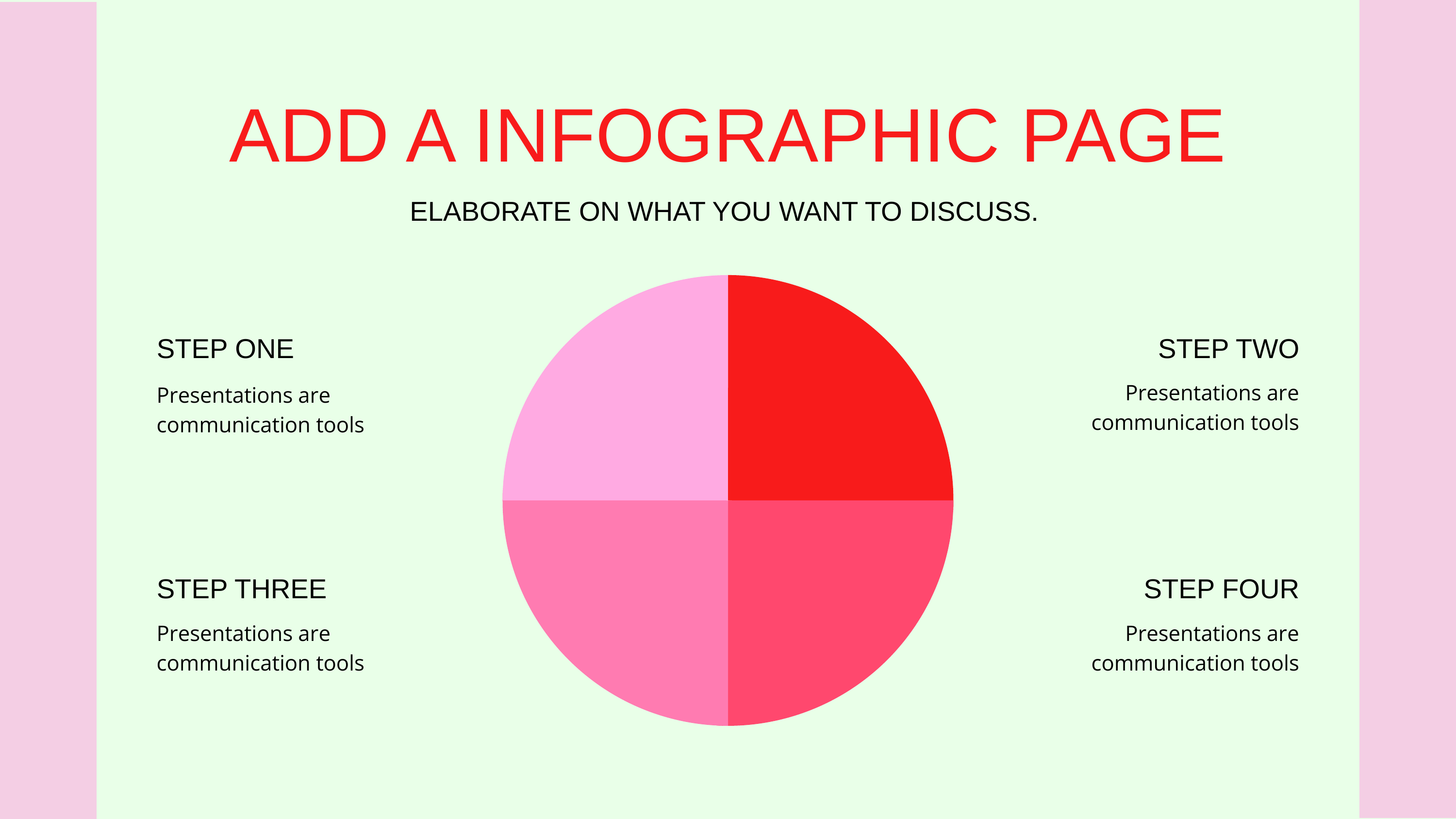

ADD A INFOGRAPHIC PAGE

ELABORATE ON WHAT YOU WANT TO DISCUSS.

STEP ONE
STEP TWO
Presentations are
communication tools
Presentations are
communication tools
STEP THREE
STEP FOUR
Presentations are
communication tools
Presentations are
communication tools